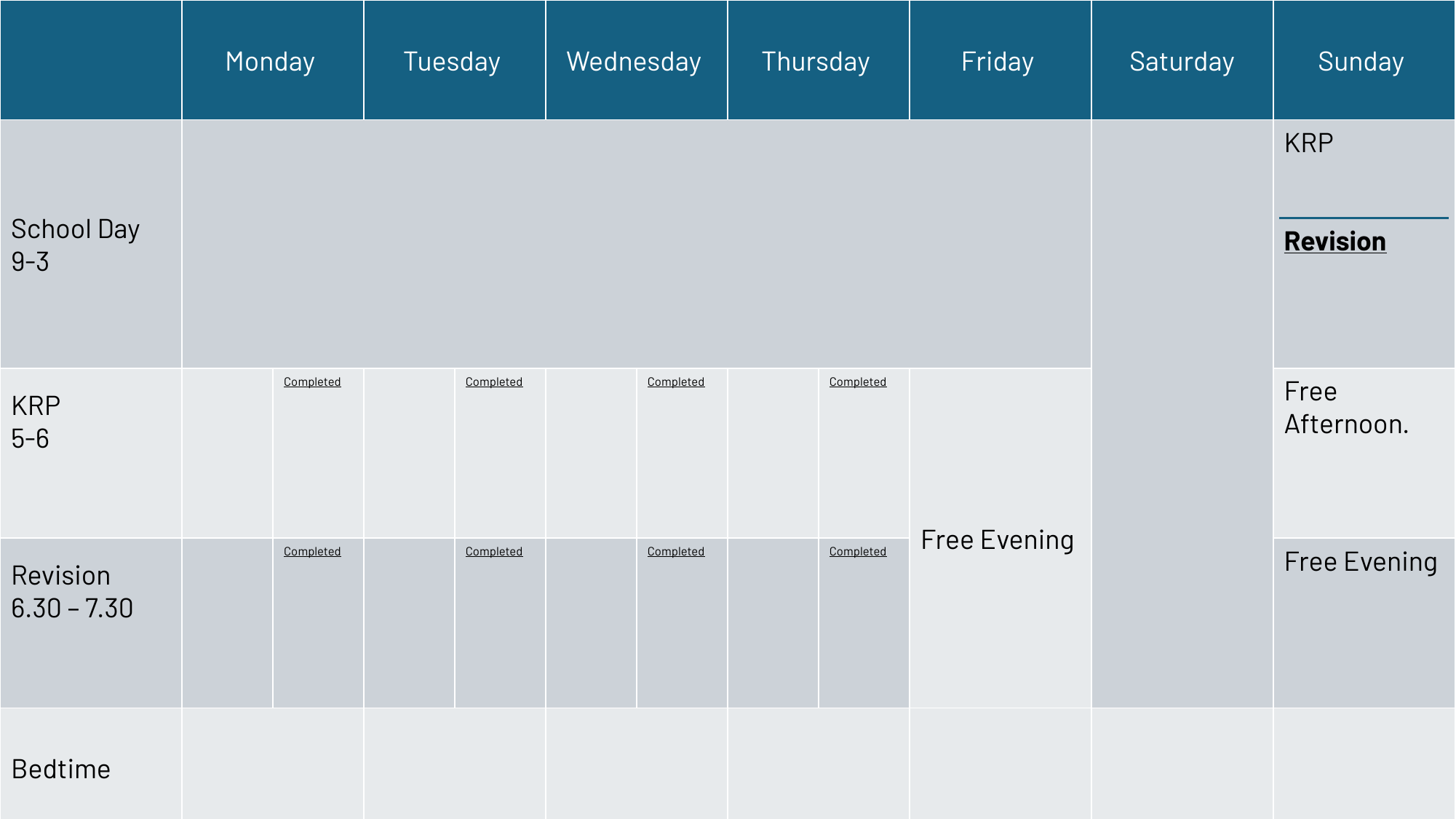

|  | Monday |  | Tuesday |  | Wednesday |  | Thursday |  | Friday | Saturday | Sunday |
| --- | --- | --- | --- | --- | --- | --- | --- | --- | --- | --- | --- |
| School Day 9-3 |  |  |  |  |  |  |  |  |  |  | KRP Revision |
| KRP 5-6 |  | Completed |  | Completed |  | Completed |  | Completed | Free Evening |  | Free Afternoon. |
| Revision 6.30 – 7.30 |  | Completed |  | Completed |  | Completed |  | Completed |  |  | Free Evening |
| Bedtime |  |  |  |  |  |  |  |  |  |  |  |
#